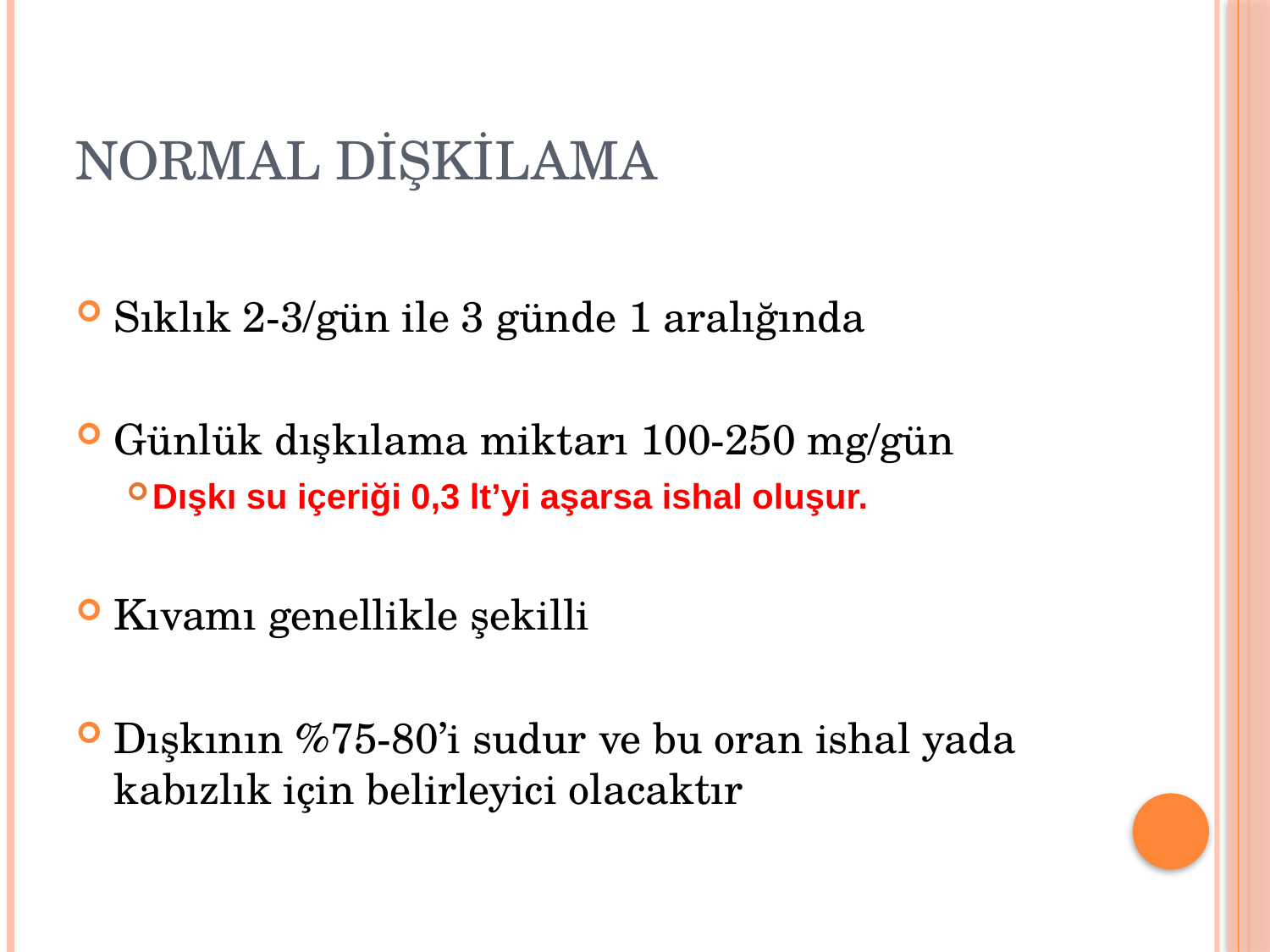

# Normal Dişkilama

Sıklık 2-3/gün ile 3 günde 1 aralığında

Günlük dışkılama miktarı 100-250 mg/gün
Dışkı su içeriği 0,3 lt’yi aşarsa ishal oluşur.

Kıvamı genellikle şekilli

Dışkının %75-80’i sudur ve bu oran ishal yada kabızlık için belirleyici olacaktır